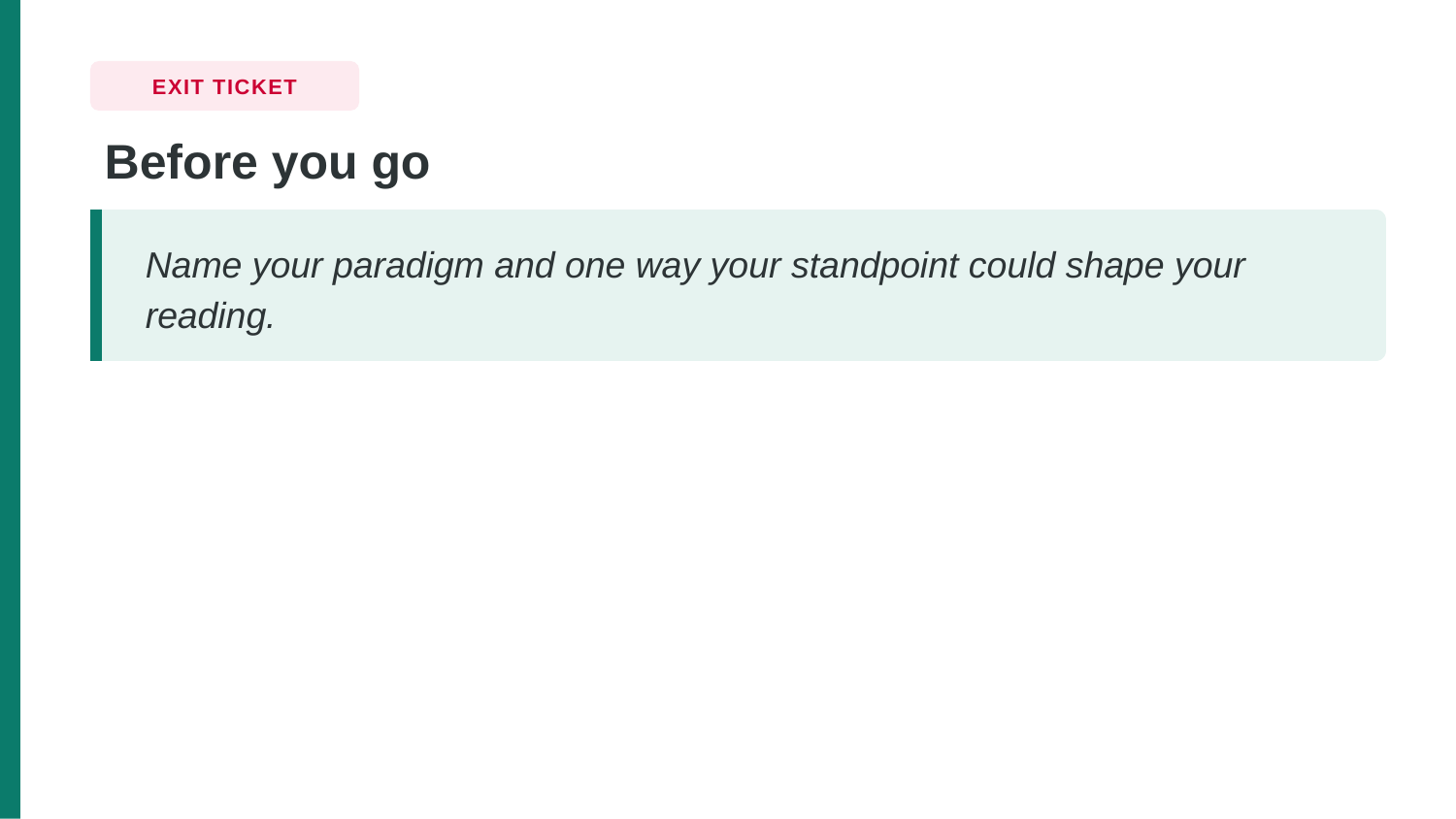

EXIT TICKET
Before you go

Name your paradigm and one way your standpoint could shape your reading.